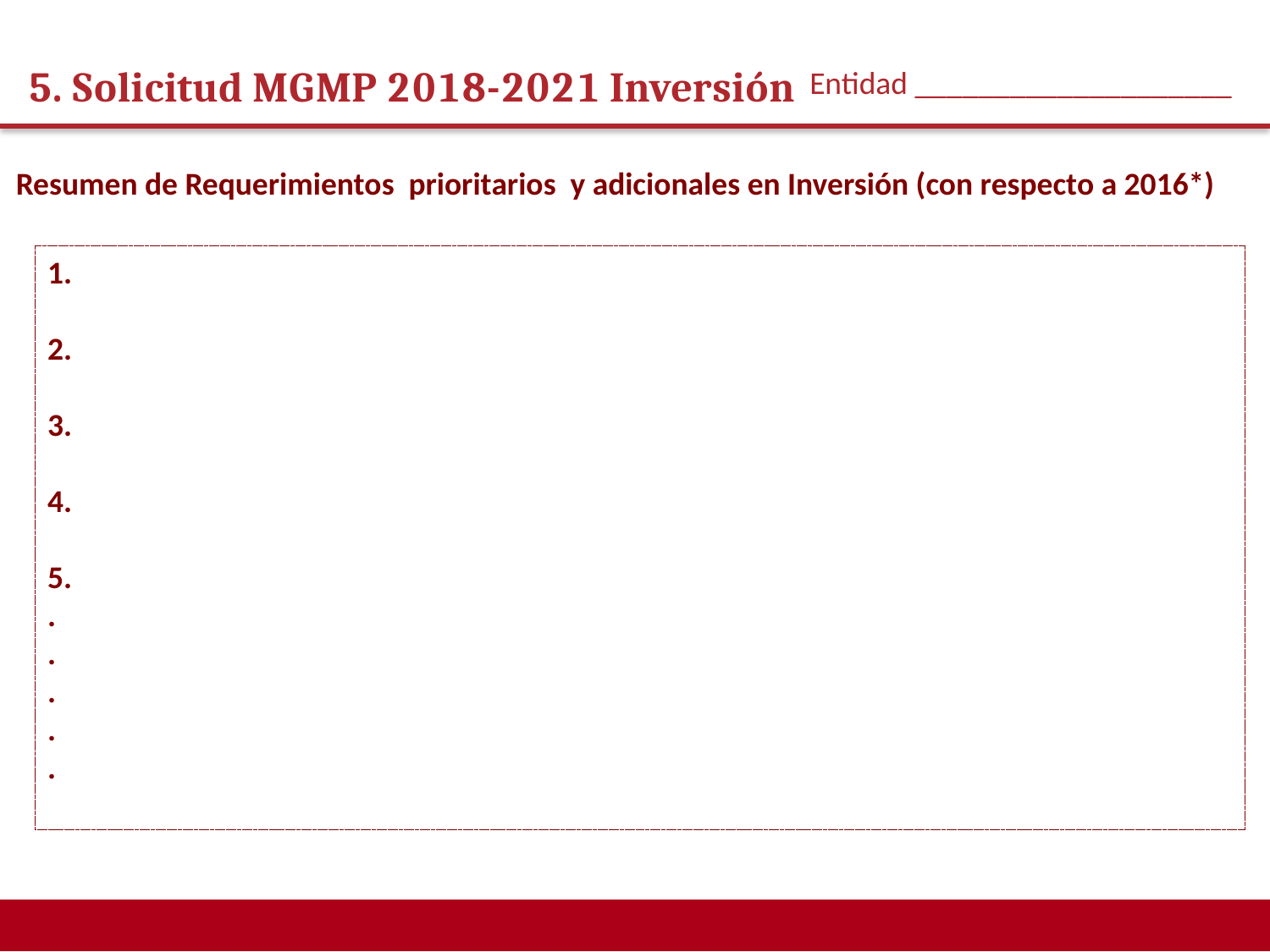

Entidad ____________________
5. Solicitud MGMP 2018-2021 Inversión
Resumen de Requerimientos  prioritarios  y adicionales en Inversión (con respecto a 2016*)

1.

2.

3.

4.

5.
.
.
.
.
.